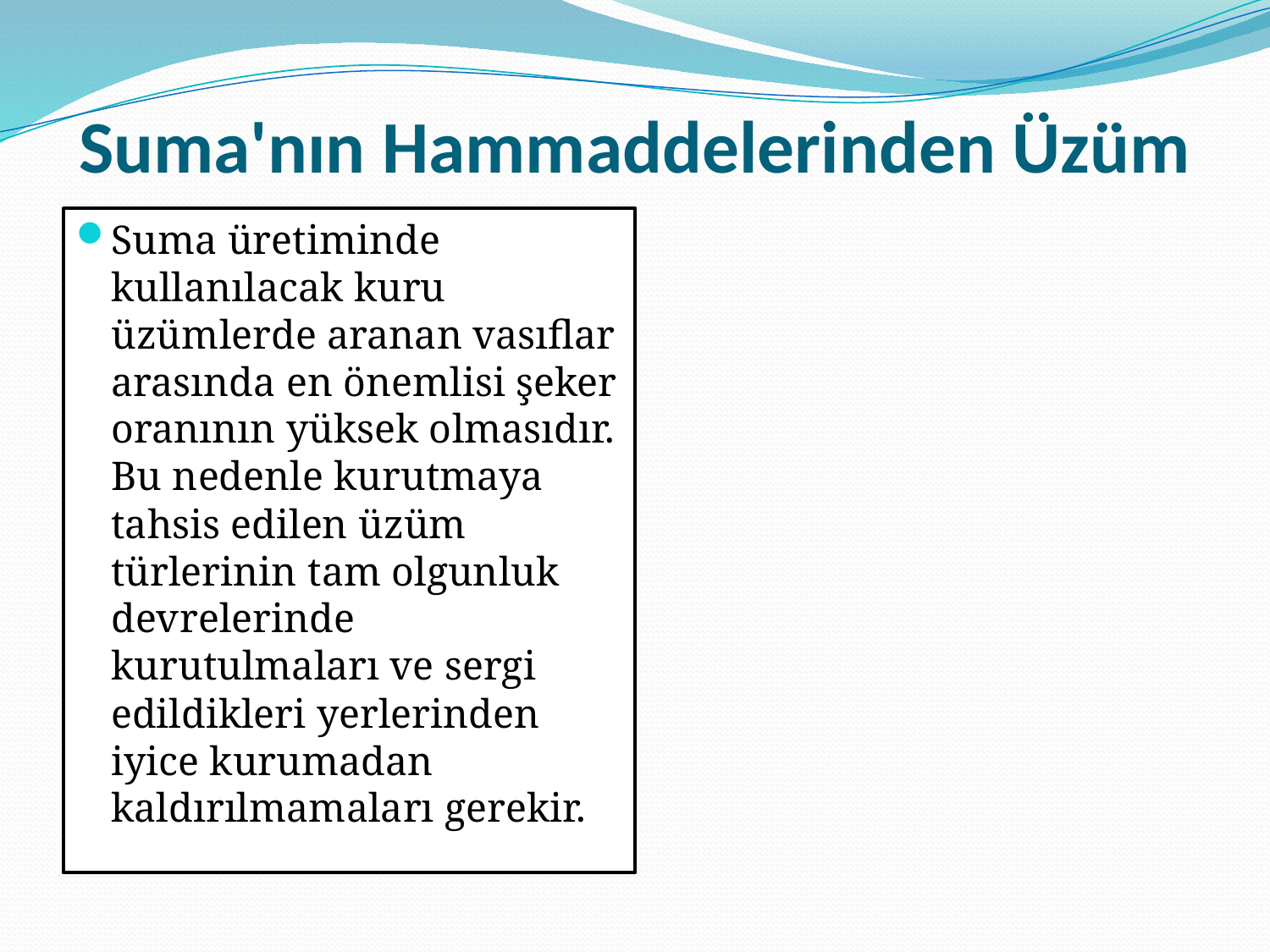

# Suma'nın Hammaddelerinden Üzüm
Suma üretiminde kullanılacak kuru üzümlerde aranan vasıflar arasında en önemlisi şeker oranının yüksek olmasıdır. Bu nedenle kurutmaya tahsis edilen üzüm türlerinin tam olgunluk devrelerinde kurutulmaları ve sergi edildikleri yerlerinden iyice kurumadan kaldırılmamaları gerekir.